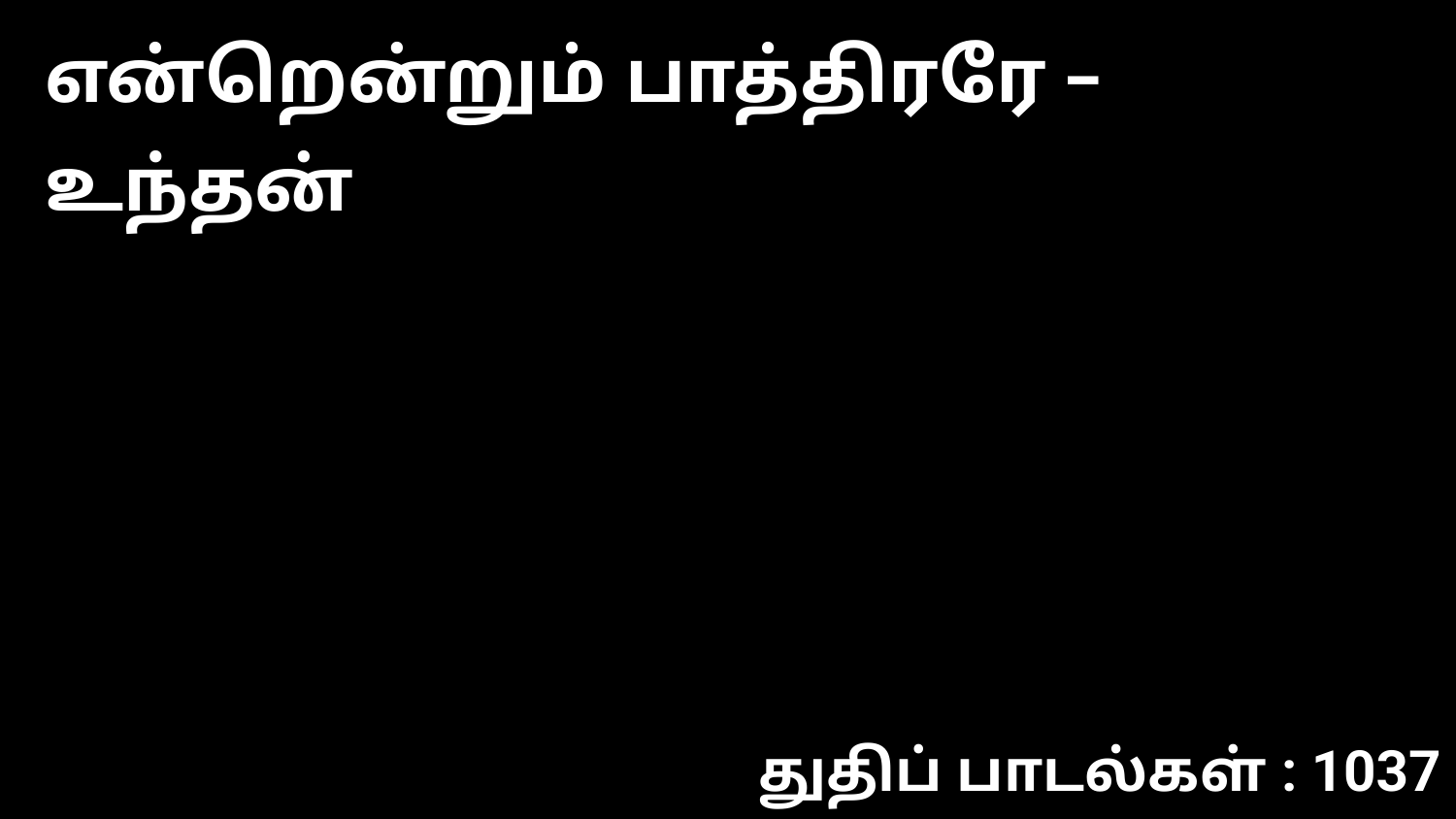

என்றென்றும் பாத்திரரே – உந்தன்
துதிப் பாடல்கள் : 1037